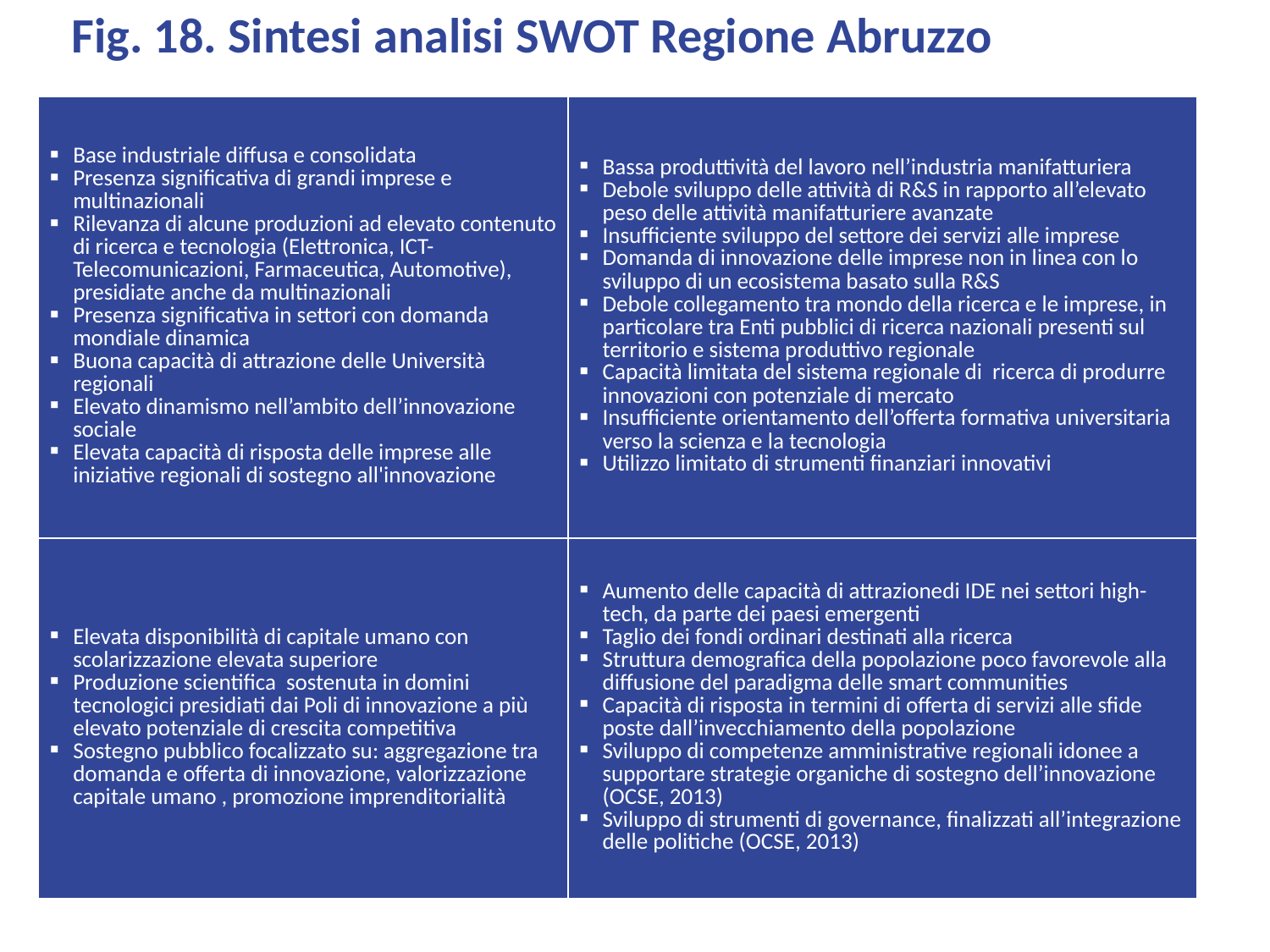

Fig. 18. Sintesi analisi SWOT Regione Abruzzo
| Base industriale diffusa e consolidata Presenza significativa di grandi imprese e multinazionali Rilevanza di alcune produzioni ad elevato contenuto di ricerca e tecnologia (Elettronica, ICT-Telecomunicazioni, Farmaceutica, Automotive), presidiate anche da multinazionali Presenza significativa in settori con domanda mondiale dinamica Buona capacità di attrazione delle Università regionali Elevato dinamismo nell’ambito dell’innovazione sociale Elevata capacità di risposta delle imprese alle iniziative regionali di sostegno all'innovazione | Bassa produttività del lavoro nell’industria manifatturiera Debole sviluppo delle attività di R&S in rapporto all’elevato peso delle attività manifatturiere avanzate Insufficiente sviluppo del settore dei servizi alle imprese Domanda di innovazione delle imprese non in linea con lo sviluppo di un ecosistema basato sulla R&S Debole collegamento tra mondo della ricerca e le imprese, in particolare tra Enti pubblici di ricerca nazionali presenti sul territorio e sistema produttivo regionale Capacità limitata del sistema regionale di ricerca di produrre innovazioni con potenziale di mercato Insufficiente orientamento dell’offerta formativa universitaria verso la scienza e la tecnologia Utilizzo limitato di strumenti finanziari innovativi |
| --- | --- |
| Elevata disponibilità di capitale umano con scolarizzazione elevata superiore Produzione scientifica sostenuta in domini tecnologici presidiati dai Poli di innovazione a più elevato potenziale di crescita competitiva Sostegno pubblico focalizzato su: aggregazione tra domanda e offerta di innovazione, valorizzazione capitale umano , promozione imprenditorialità | Aumento delle capacità di attrazionedi IDE nei settori high-tech, da parte dei paesi emergenti Taglio dei fondi ordinari destinati alla ricerca Struttura demografica della popolazione poco favorevole alla diffusione del paradigma delle smart communities Capacità di risposta in termini di offerta di servizi alle sfide poste dall’invecchiamento della popolazione Sviluppo di competenze amministrative regionali idonee a supportare strategie organiche di sostegno dell’innovazione (OCSE, 2013) Sviluppo di strumenti di governance, finalizzati all’integrazione delle politiche (OCSE, 2013) |